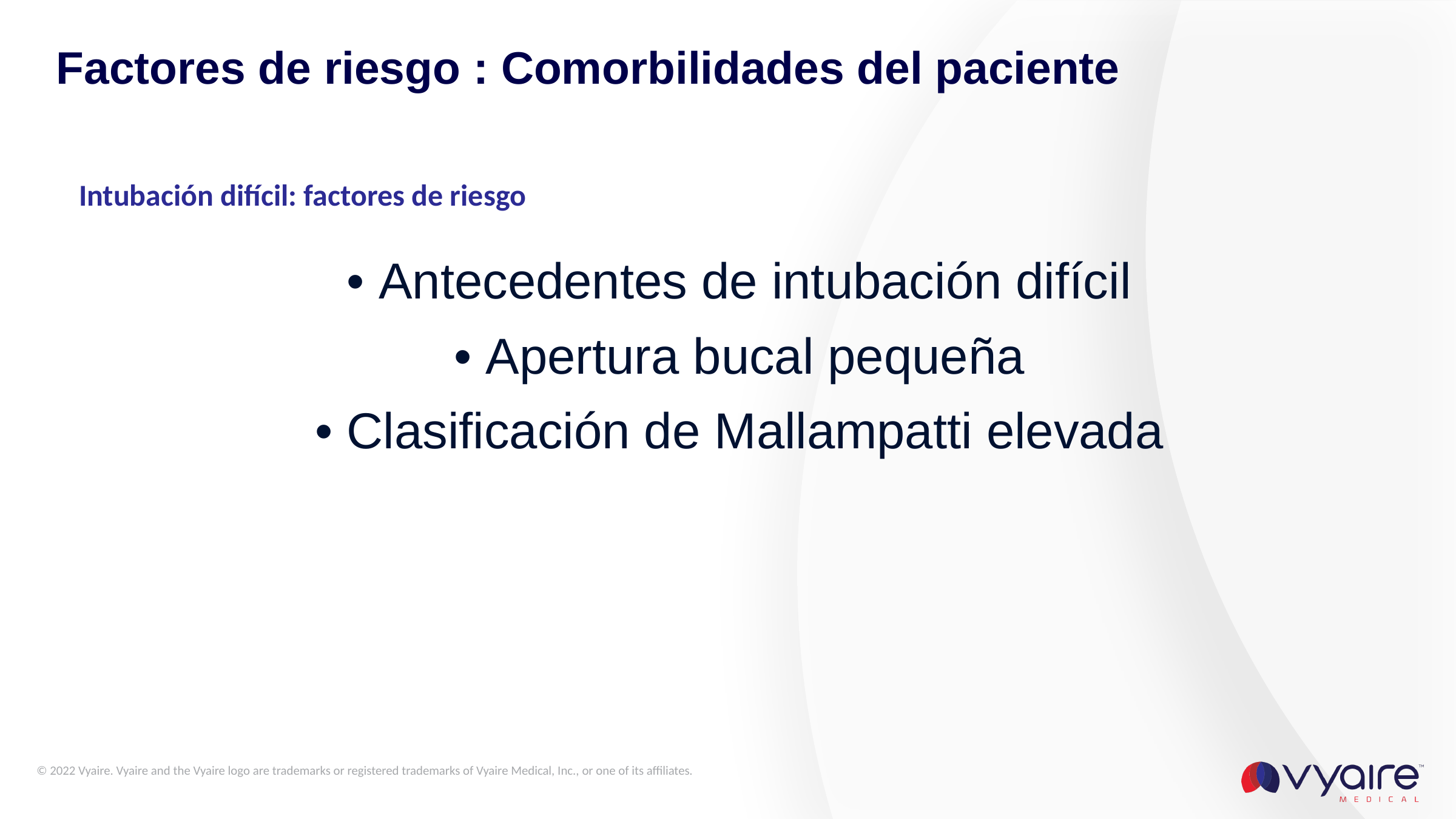

# Factores de riesgo : Comorbilidades del paciente
Intubación difícil: factores de riesgo
• Antecedentes de intubación difícil
• Apertura bucal pequeña
• Clasificación de Mallampatti elevada